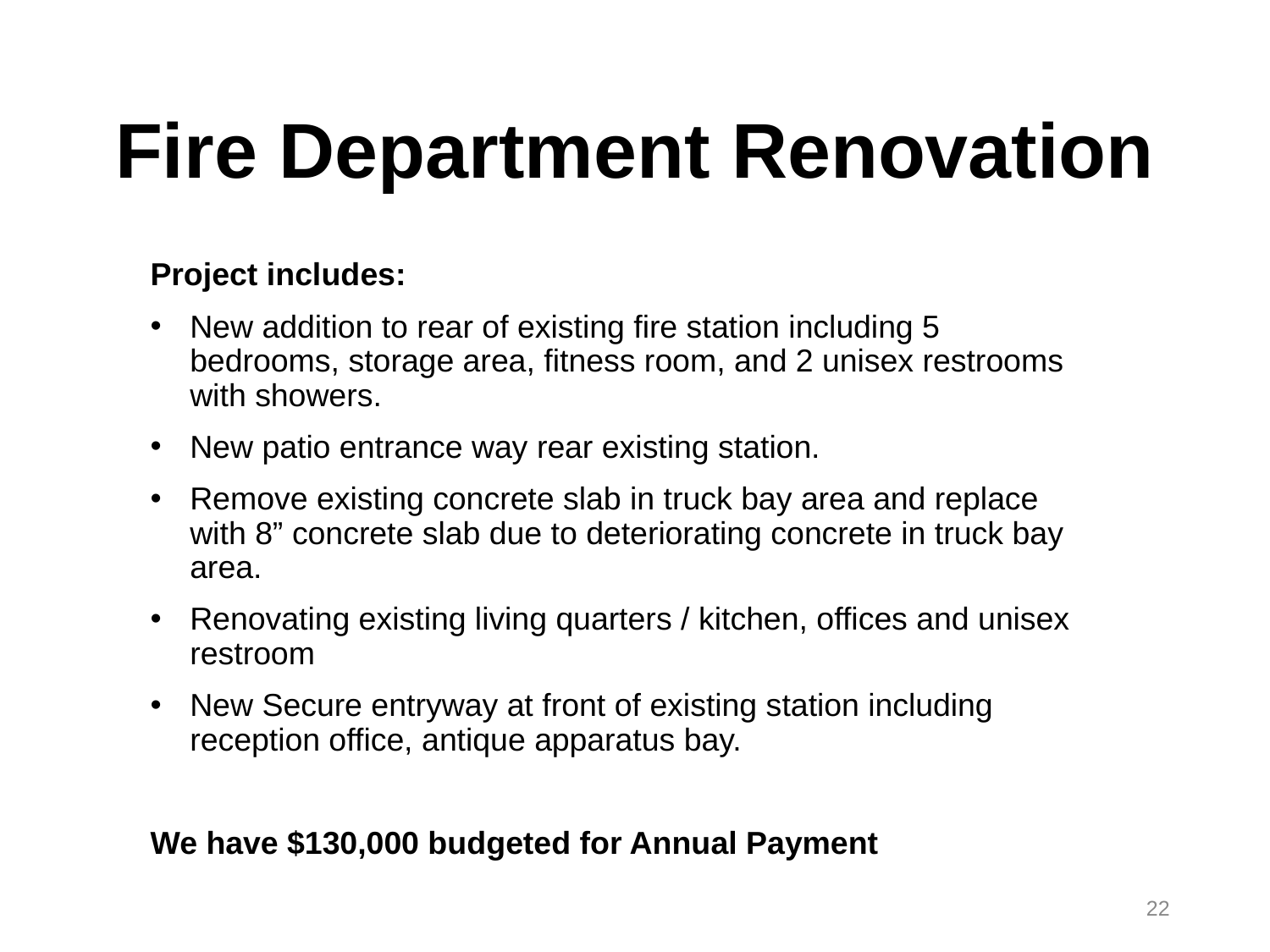

# Fire Department Renovation
Project includes:
New addition to rear of existing fire station including 5 bedrooms, storage area, fitness room, and 2 unisex restrooms with showers.
New patio entrance way rear existing station.
Remove existing concrete slab in truck bay area and replace with 8” concrete slab due to deteriorating concrete in truck bay area.
Renovating existing living quarters / kitchen, offices and unisex restroom
New Secure entryway at front of existing station including reception office, antique apparatus bay.

We have $130,000 budgeted for Annual Payment
22